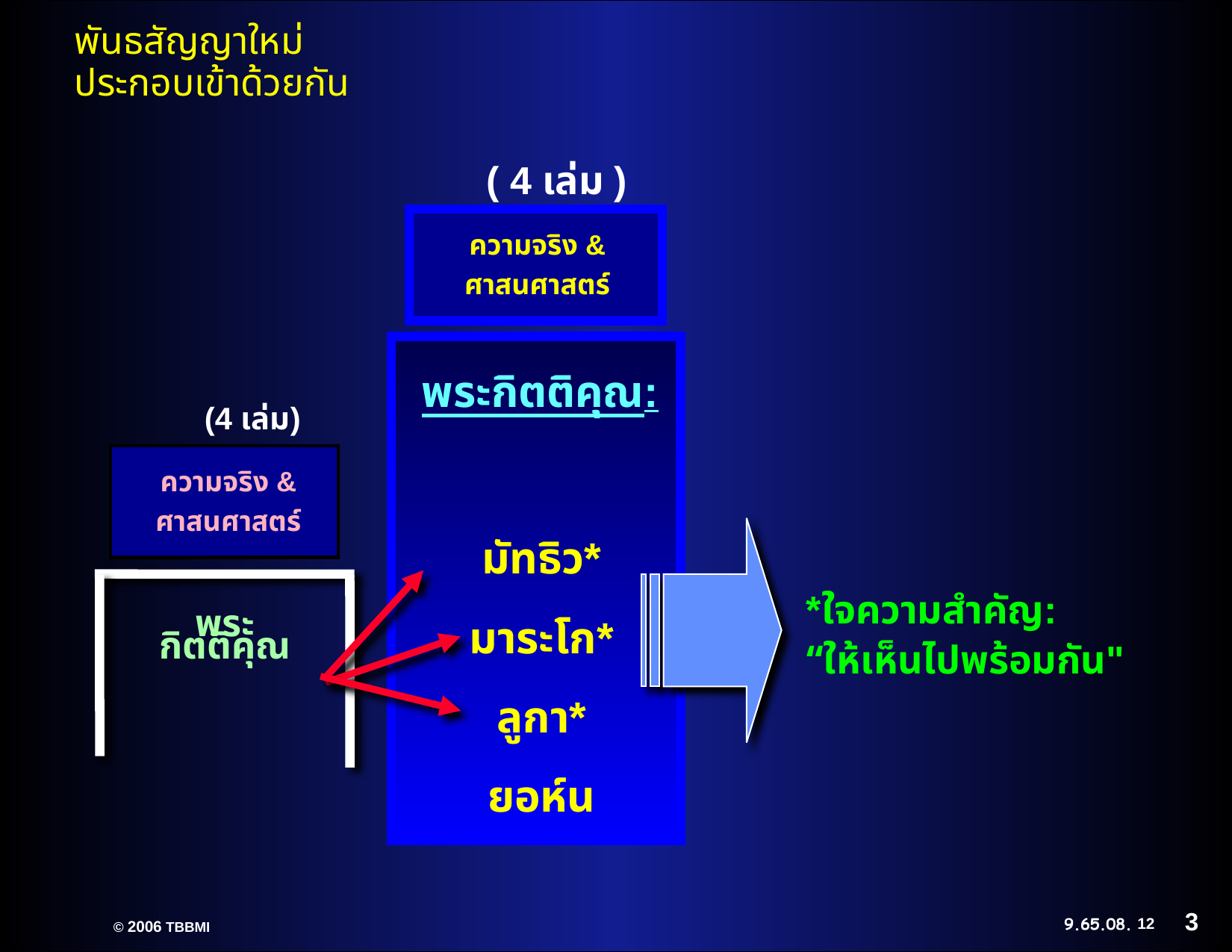

( 4 เล่ม )

ความจริง &
ศาสนศาสตร์

พระกิตติคุณ:
(4 เล่ม)

ความจริง &
ศาสนศาสตร์

*ใจความสำคัญ:
“ให้เห็นไปพร้อมกัน"
มัทธิว*
มาระโก*
ลูกา*
ยอห์น

พระกิตติคุณ

3
12